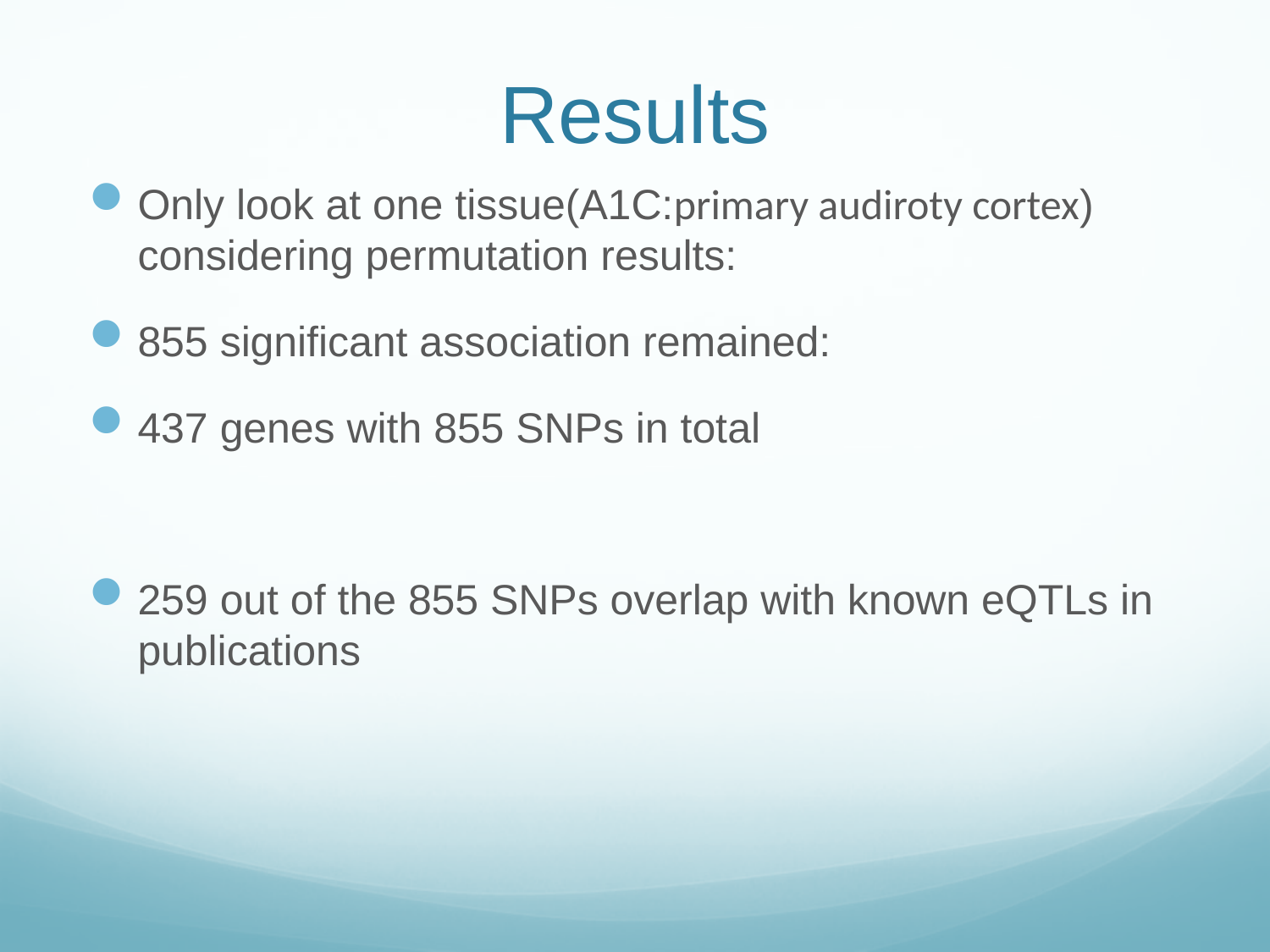

# Results
Only look at one tissue(A1C:primary audiroty cortex) considering permutation results:
855 significant association remained:
437 genes with 855 SNPs in total

259 out of the 855 SNPs overlap with known eQTLs in publications